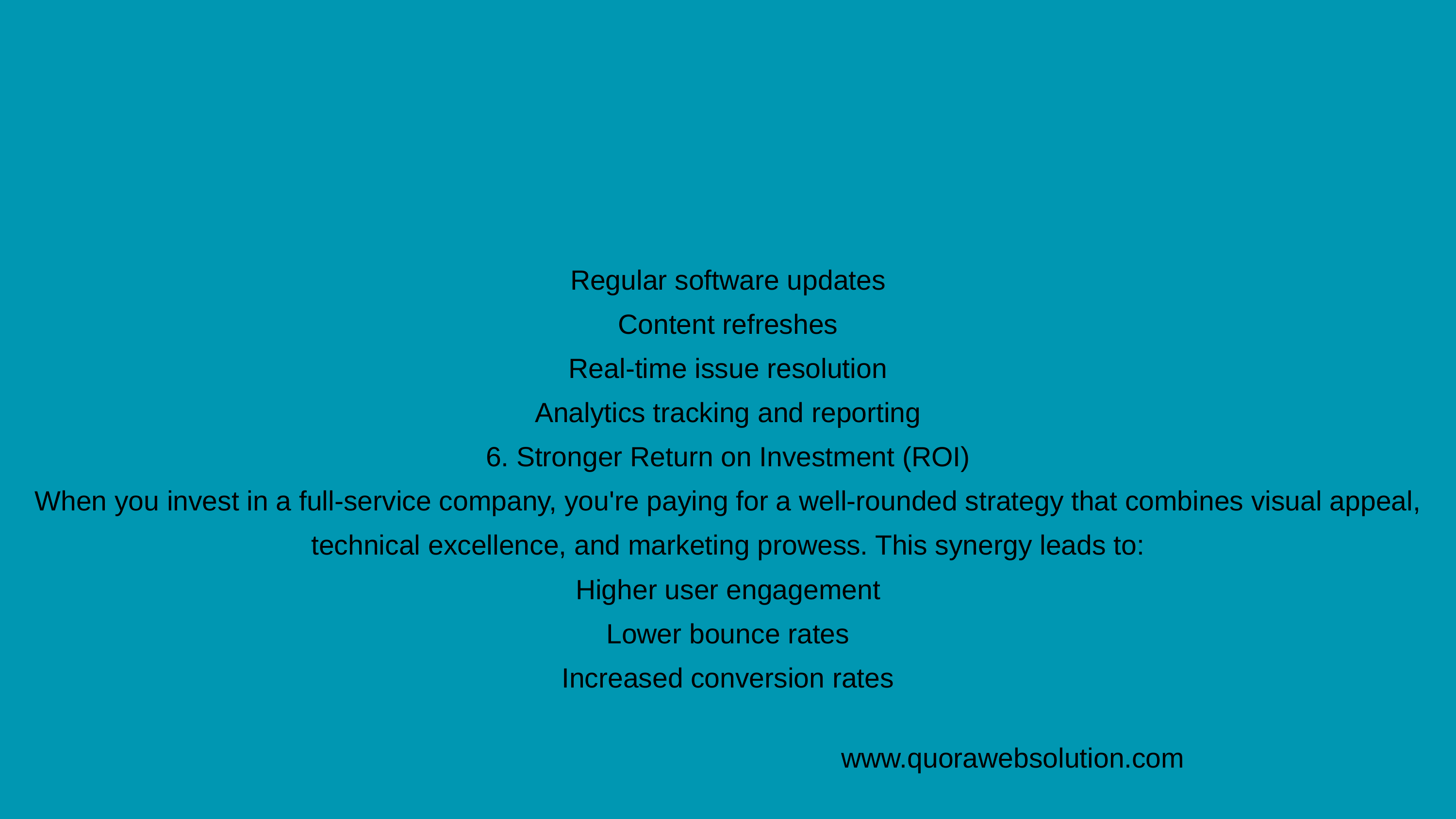

Regular software updates
Content refreshes
Real-time issue resolution
Analytics tracking and reporting
6. Stronger Return on Investment (ROI)
When you invest in a full-service company, you're paying for a well-rounded strategy that combines visual appeal, technical excellence, and marketing prowess. This synergy leads to:
Higher user engagement
Lower bounce rates
Increased conversion rates
www.quorawebsolution.com